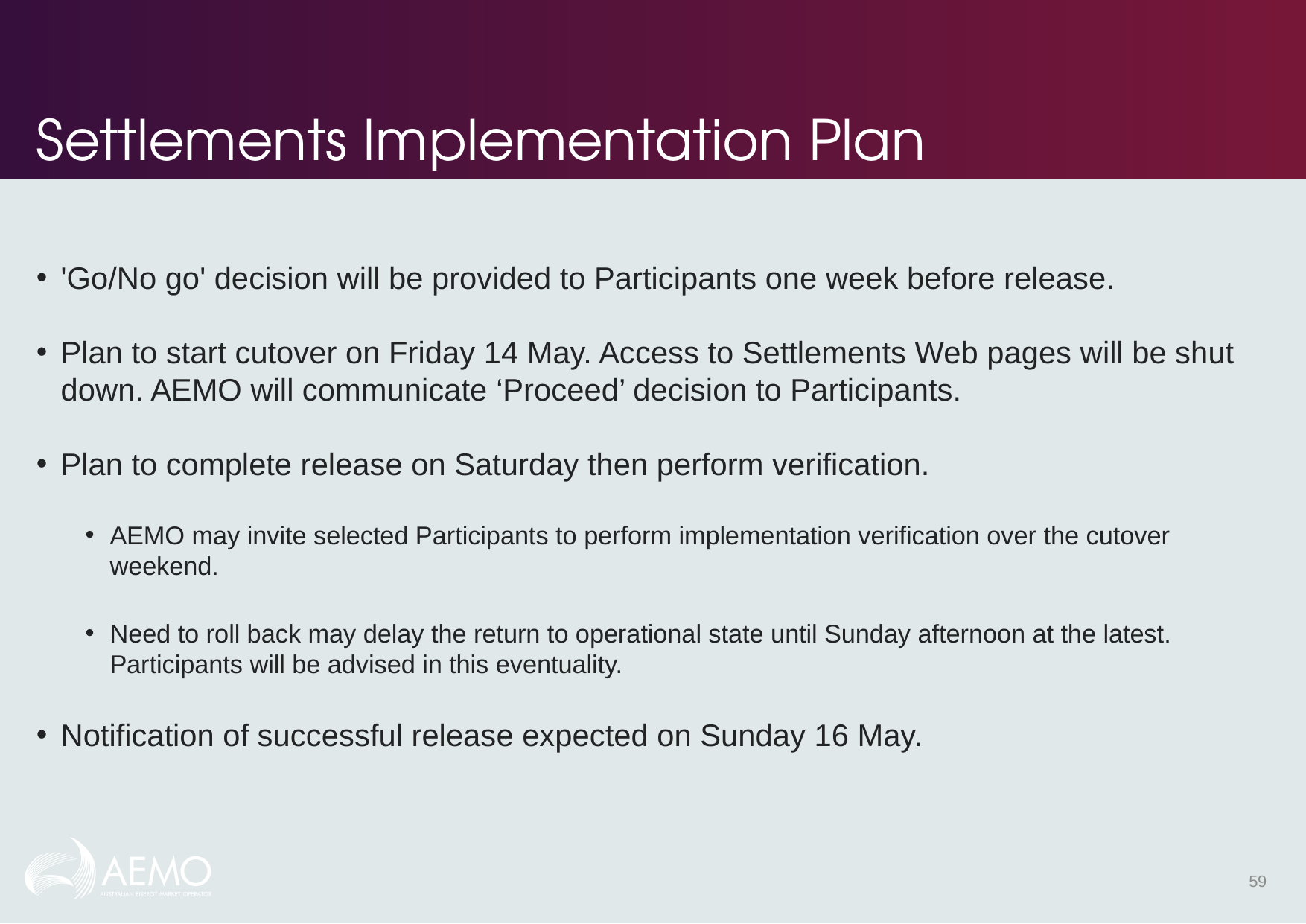

# Settlements Implementation Plan

'Go/No go' decision will be provided to Participants one week before release.
Plan to start cutover on Friday 14 May. Access to Settlements Web pages will be shut down. AEMO will communicate ‘Proceed’ decision to Participants.
Plan to complete release on Saturday then perform verification.
AEMO may invite selected Participants to perform implementation verification over the cutover weekend.
Need to roll back may delay the return to operational state until Sunday afternoon at the latest. Participants will be advised in this eventuality.
Notification of successful release expected on Sunday 16 May.

59